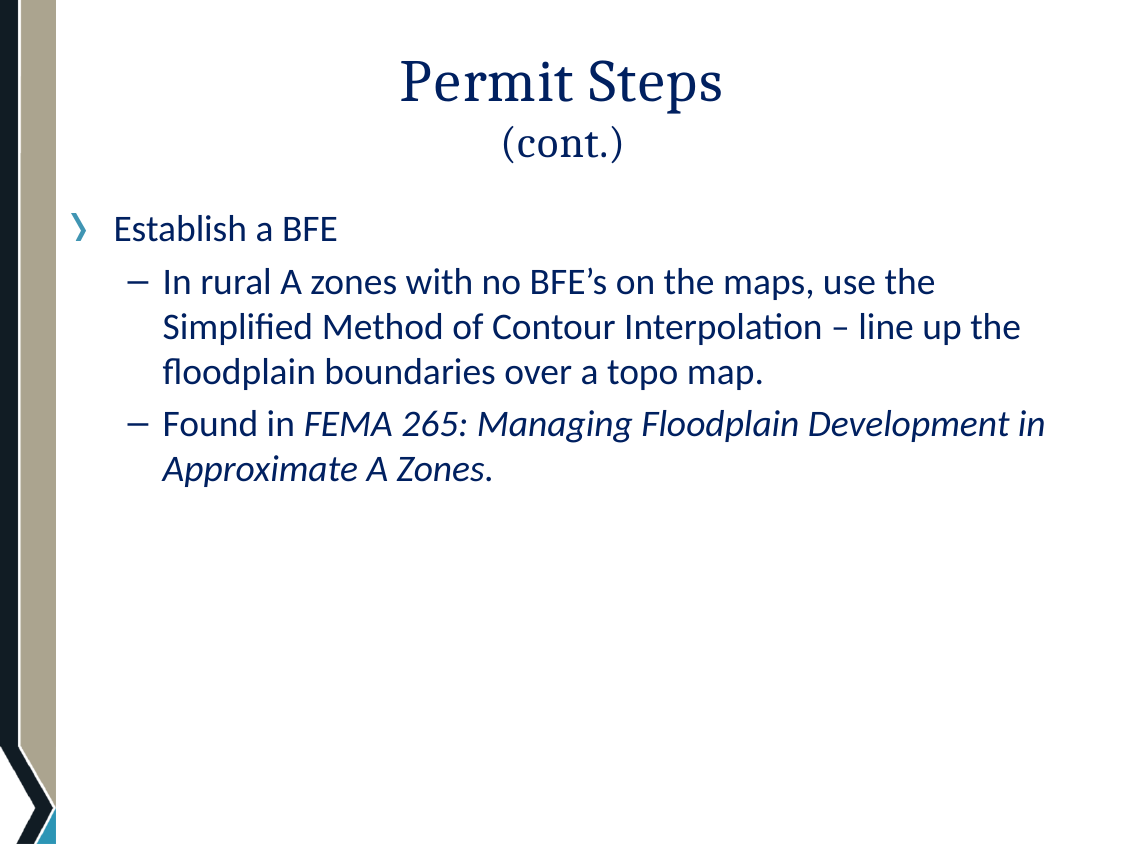

# Permit Steps (cont.)
Establish a BFE
In rural A zones with no BFE’s on the maps, use the Simplified Method of Contour Interpolation – line up the floodplain boundaries over a topo map.
Found in FEMA 265: Managing Floodplain Development in Approximate A Zones.